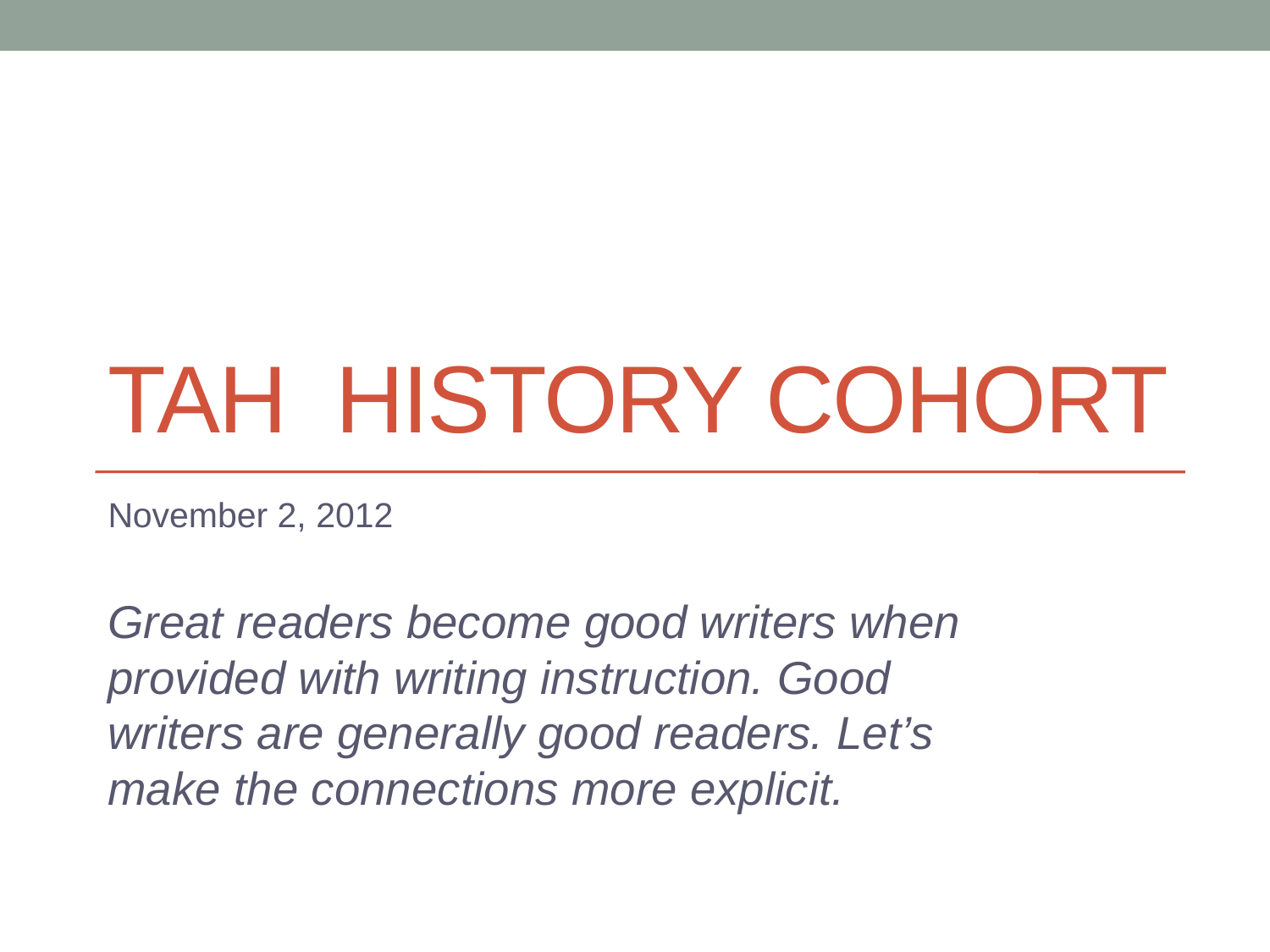

# TAH  History Cohort
November 2, 2012

Great readers become good writers when provided with writing instruction. Good writers are generally good readers. Let’s make the connections more explicit.